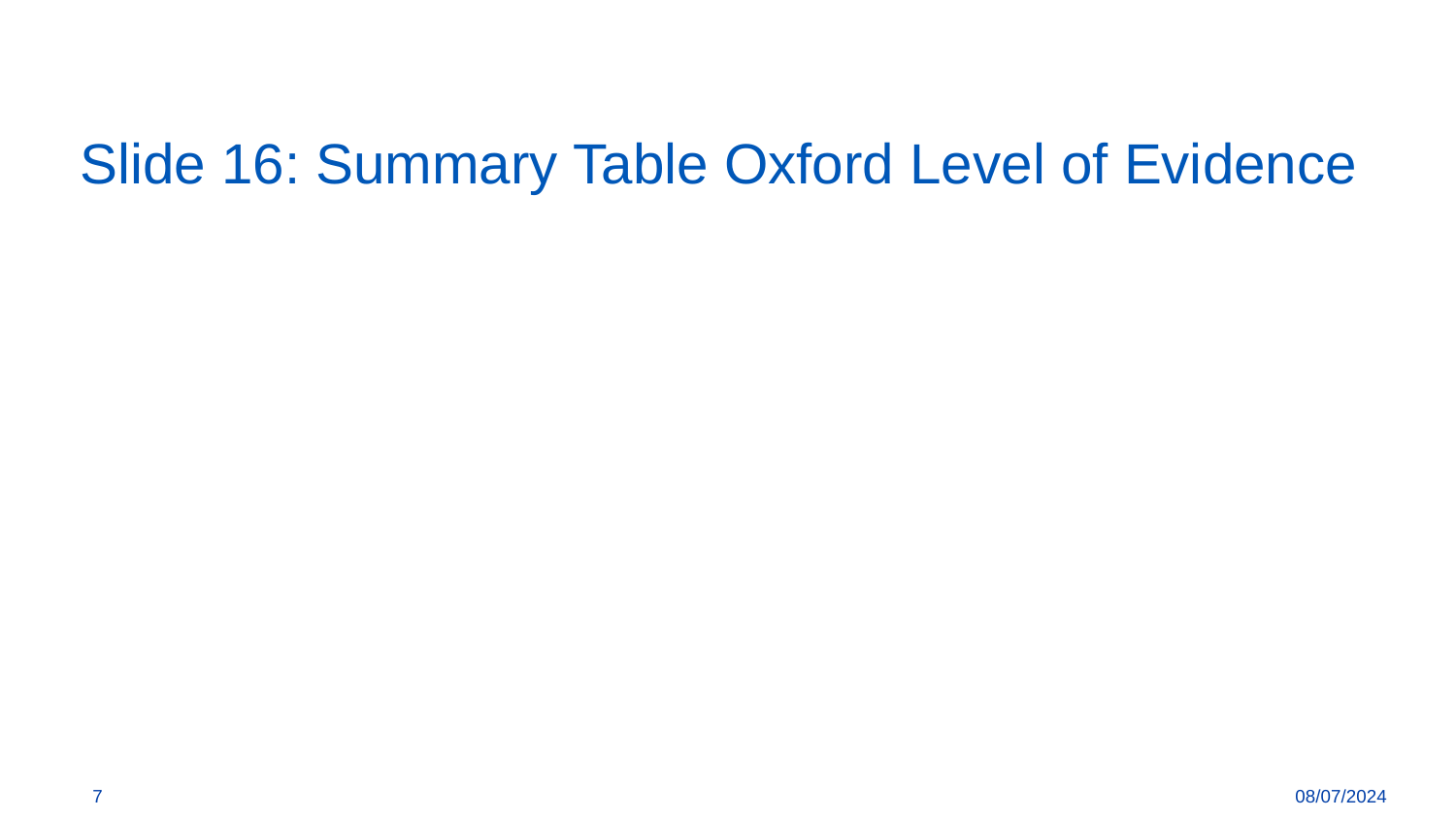

# Slide 16: Summary Table Oxford Level of Evidence

7
08/07/2024